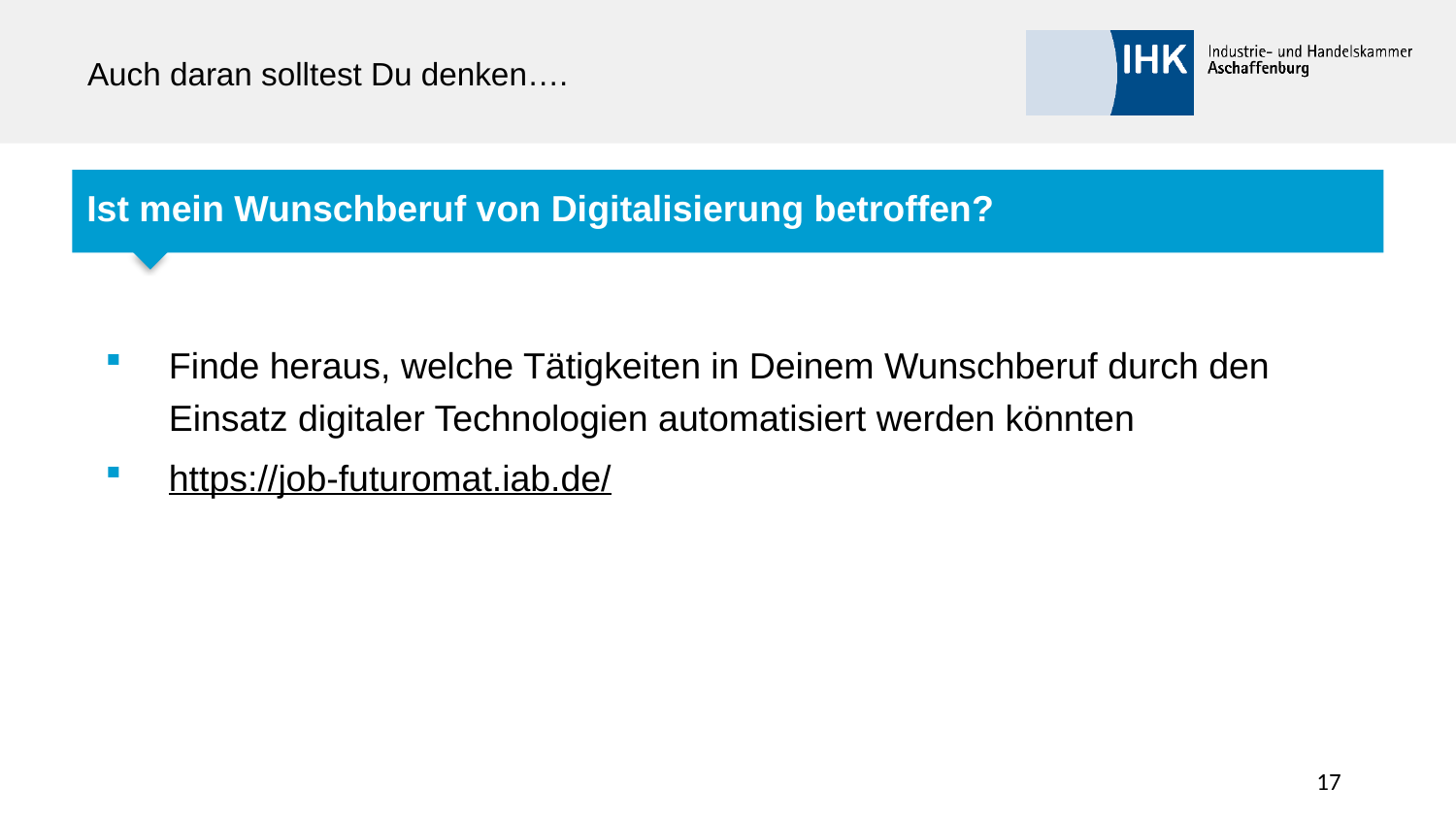

# Auch daran solltest Du denken….
Ist mein Wunschberuf von Digitalisierung betroffen?

Finde heraus, welche Tätigkeiten in Deinem Wunschberuf durch den Einsatz digitaler Technologien automatisiert werden könnten
https://job-futuromat.iab.de/

17